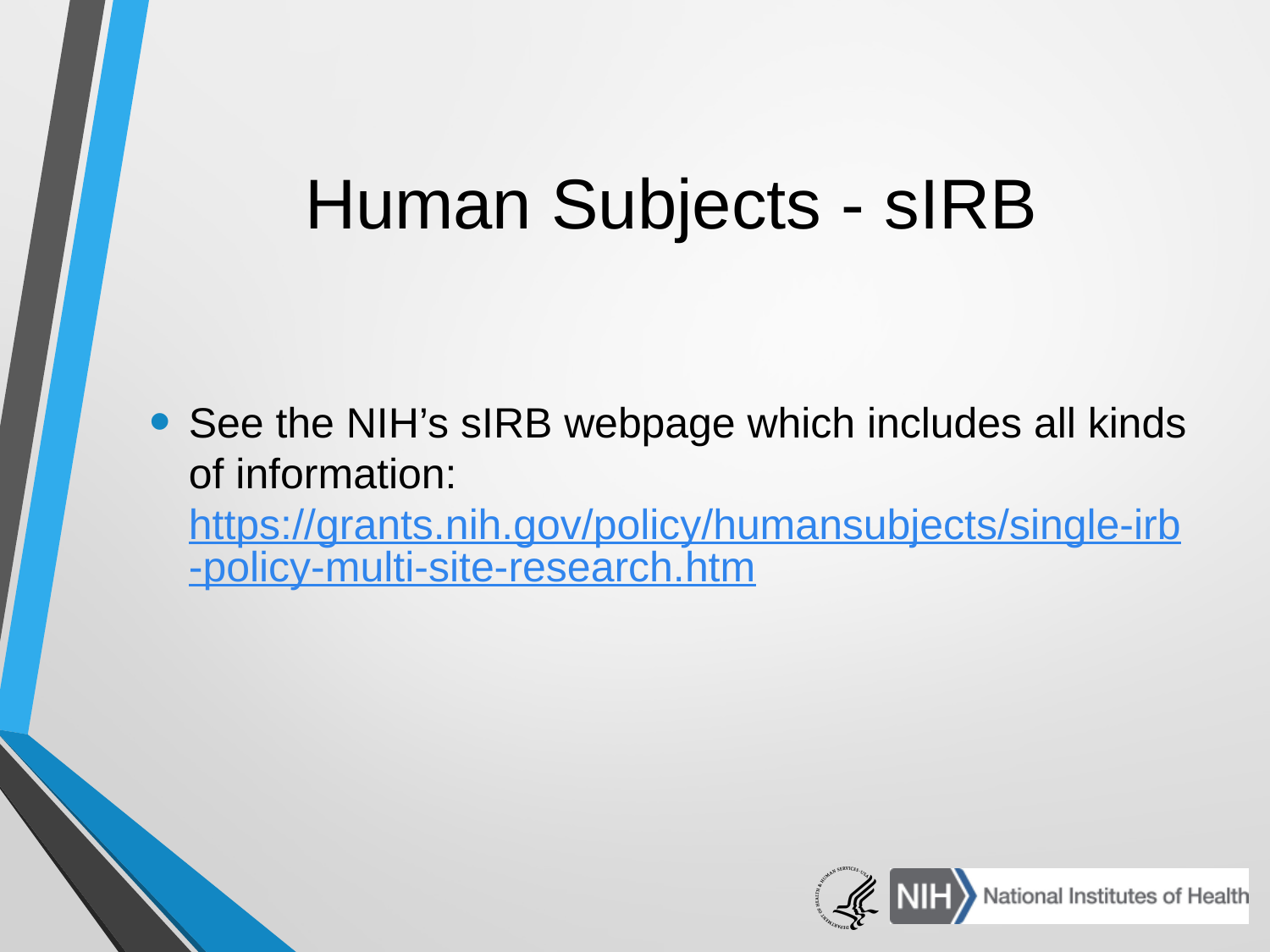

# Human Subjects - sIRB
See the NIH’s sIRB webpage which includes all kinds of information: https://grants.nih.gov/policy/humansubjects/single-irb-policy-multi-site-research.htm